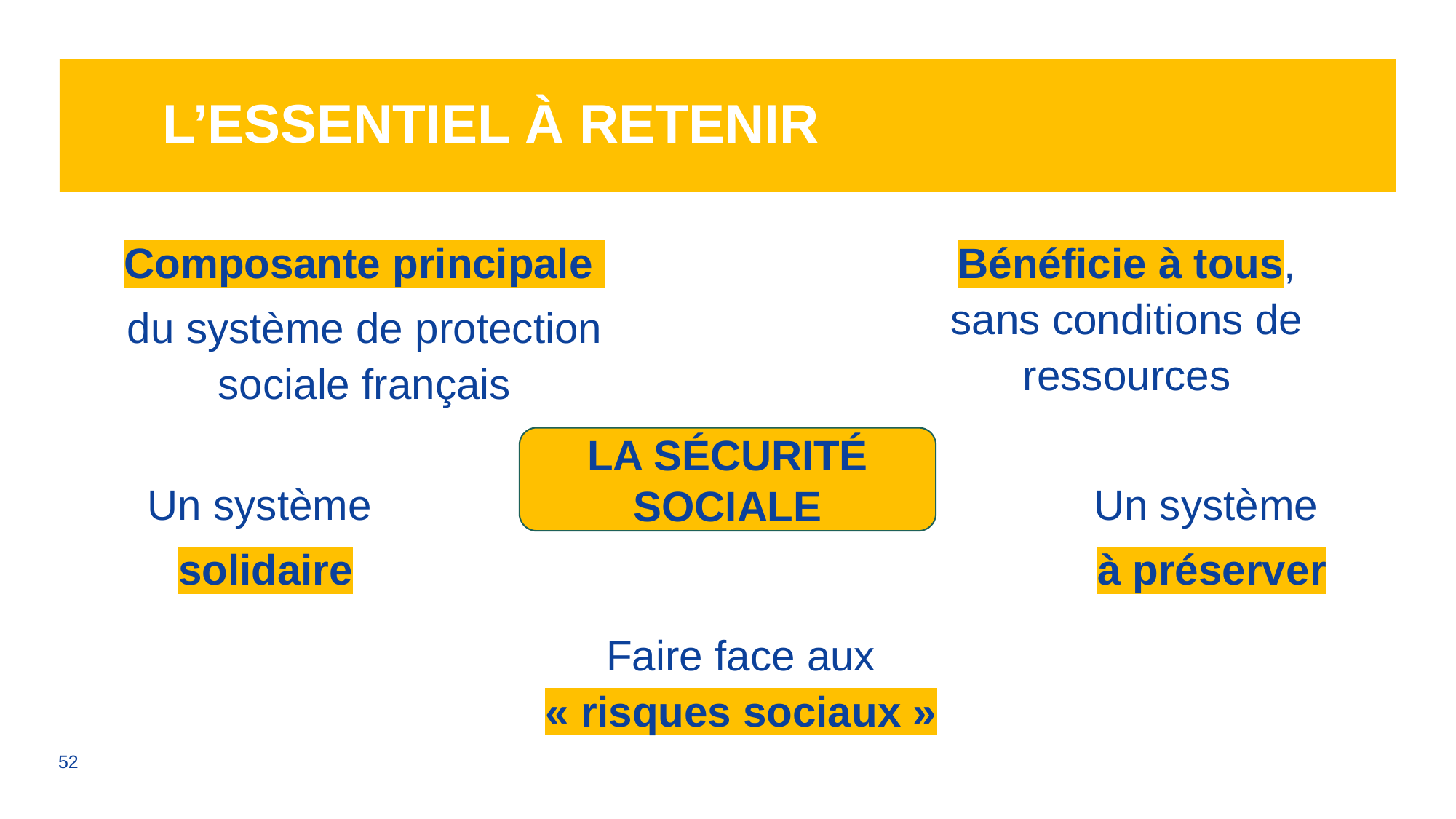

# L’essentiel à retenir
Composante principale
du système de protection sociale français
Bénéficie à tous, sans conditions de ressources
LA SÉCURITÉ SOCIALE
Un système
solidaire
Un système
à préserver
Faire face aux « risques sociaux »
52